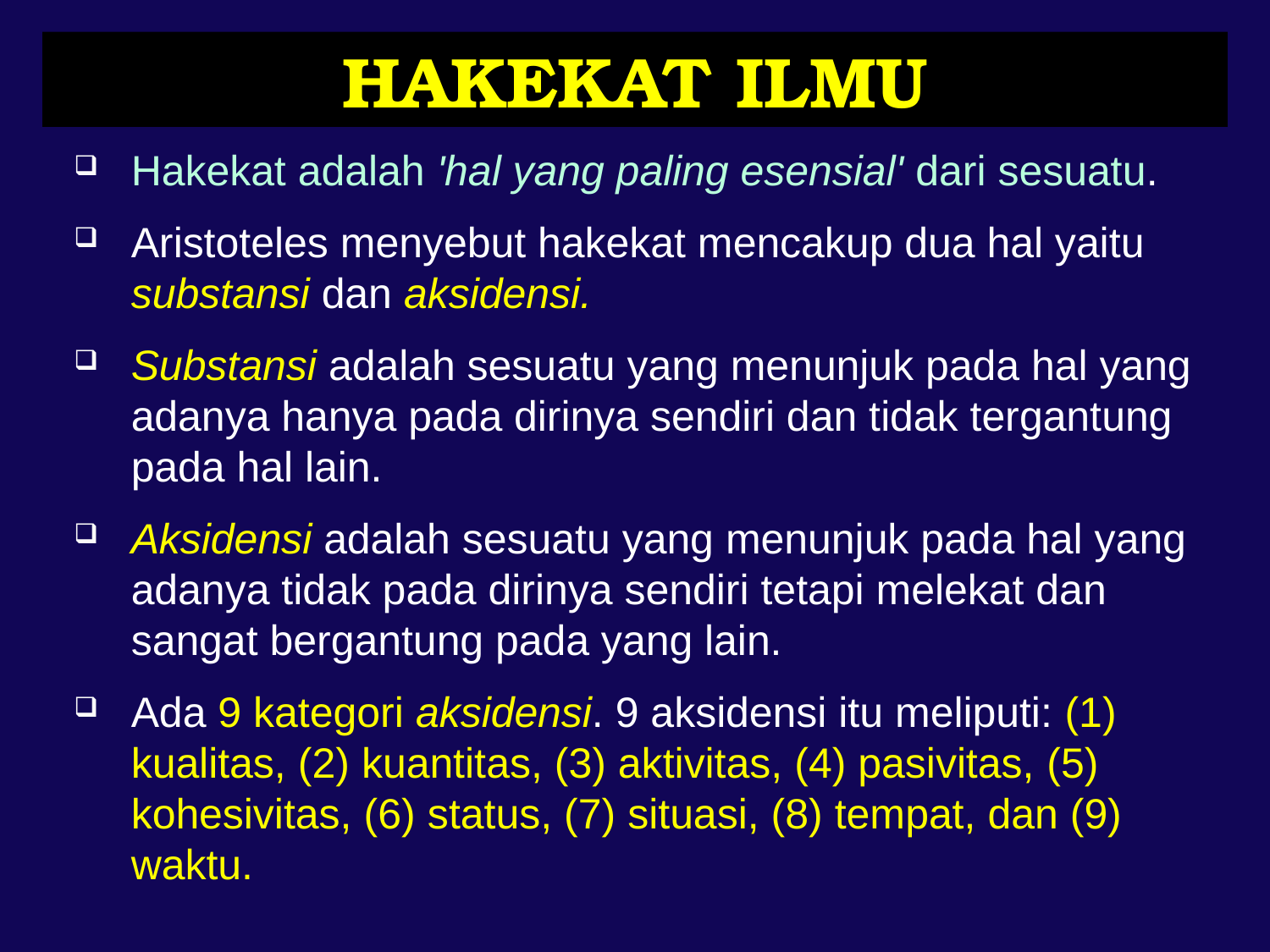

# HAKEKAT ILMU
Hakekat adalah 'hal yang paling esensial' dari sesuatu.
Aristoteles menyebut hakekat mencakup dua hal yaitu substansi dan aksidensi.
Substansi adalah sesuatu yang menunjuk pada hal yang adanya hanya pada dirinya sendiri dan tidak tergantung pada hal lain.
Aksidensi adalah sesuatu yang menunjuk pada hal yang adanya tidak pada dirinya sendiri tetapi melekat dan sangat bergantung pada yang lain.
Ada 9 kategori aksidensi. 9 aksidensi itu meliputi: (1) kualitas, (2) kuantitas, (3) aktivitas, (4) pasivitas, (5) kohesivitas, (6) status, (7) situasi, (8) tempat, dan (9) waktu.